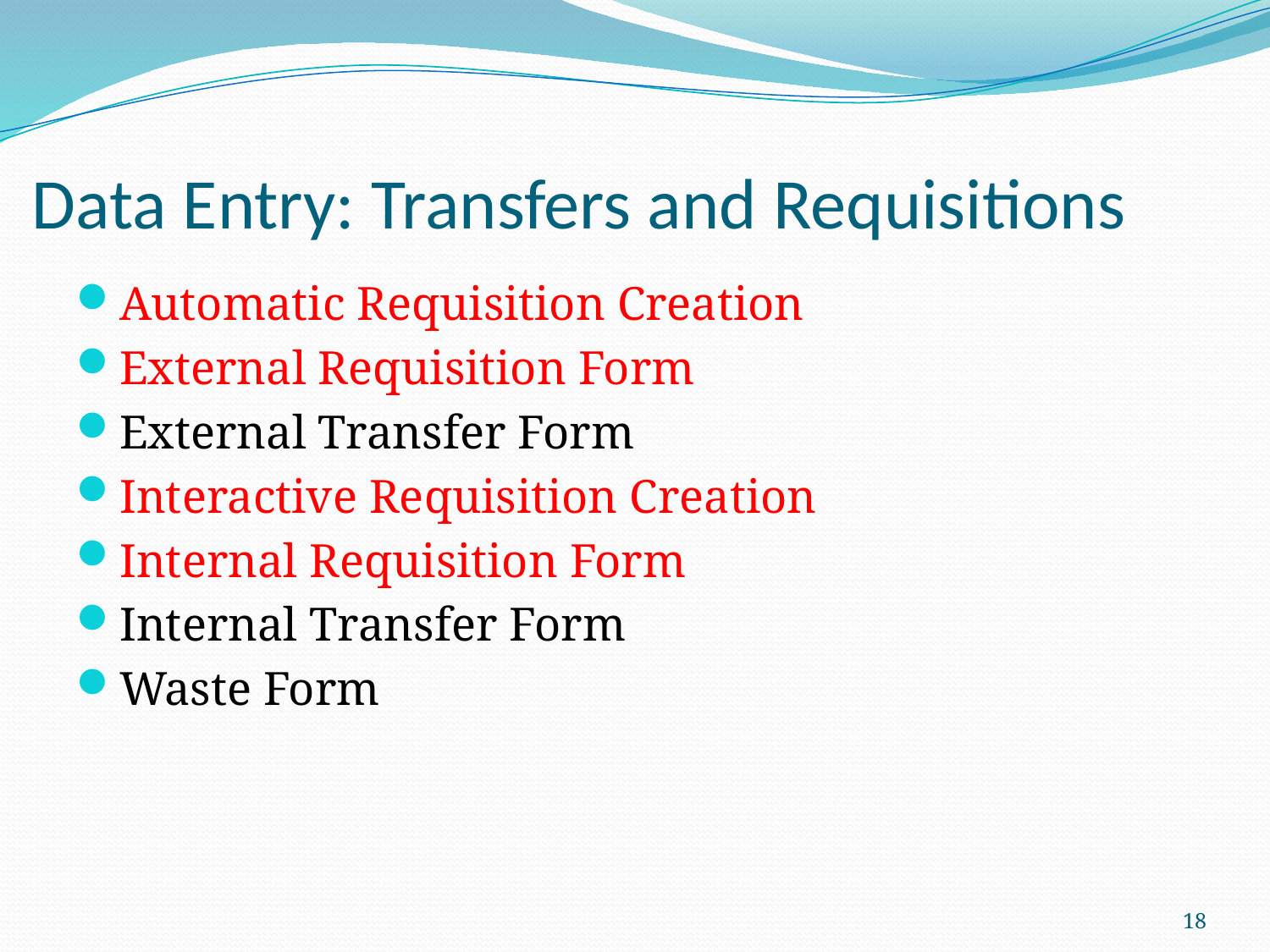

# Data Entry: Transfers and Requisitions
Automatic Requisition Creation
External Requisition Form
External Transfer Form
Interactive Requisition Creation
Internal Requisition Form
Internal Transfer Form
Waste Form
18